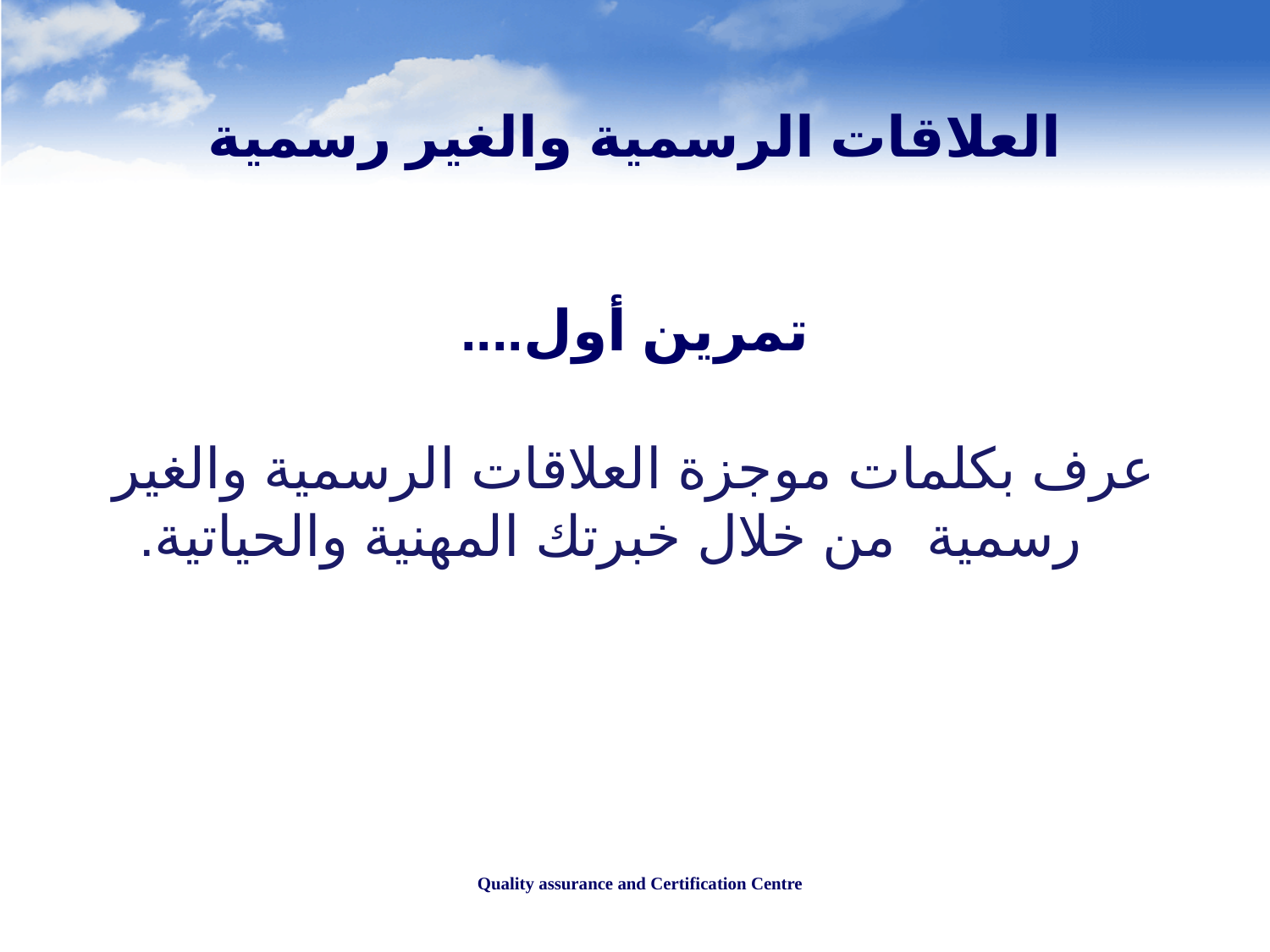

# العلاقات الرسمية والغير رسمية

تمرين أول....

عرف بكلمات موجزة العلاقات الرسمية والغير رسمية  من خلال خبرتك المهنية والحياتية.
Quality assurance and Certification Centre